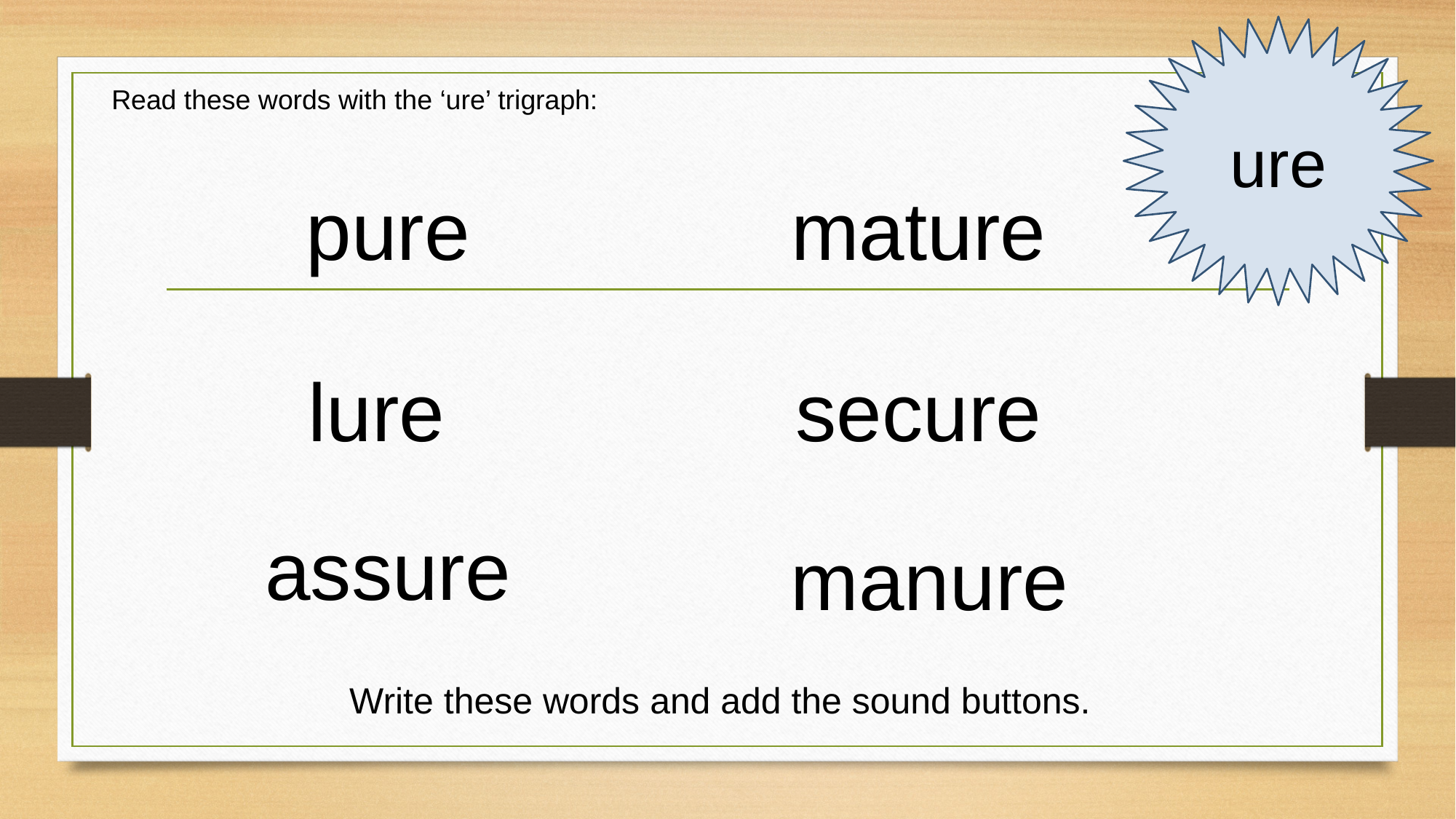

ure
Read these words with the ‘ure’ trigraph:
pure
mature
lure
secure
assure
manure
Write these words and add the sound buttons.